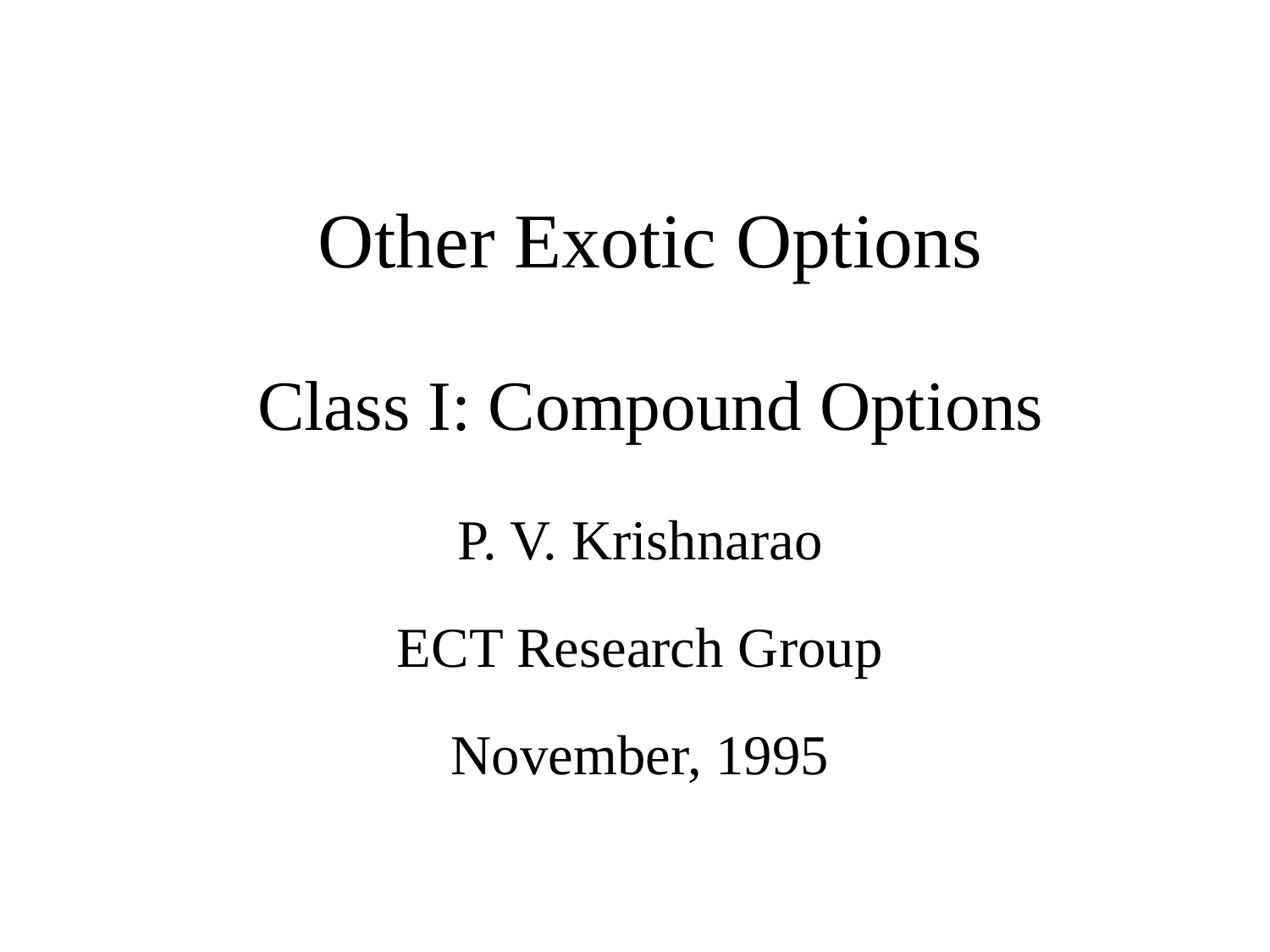

# Other Exotic Options Class I: Compound Options
P. V. Krishnarao

ECT Research Group

November, 1995